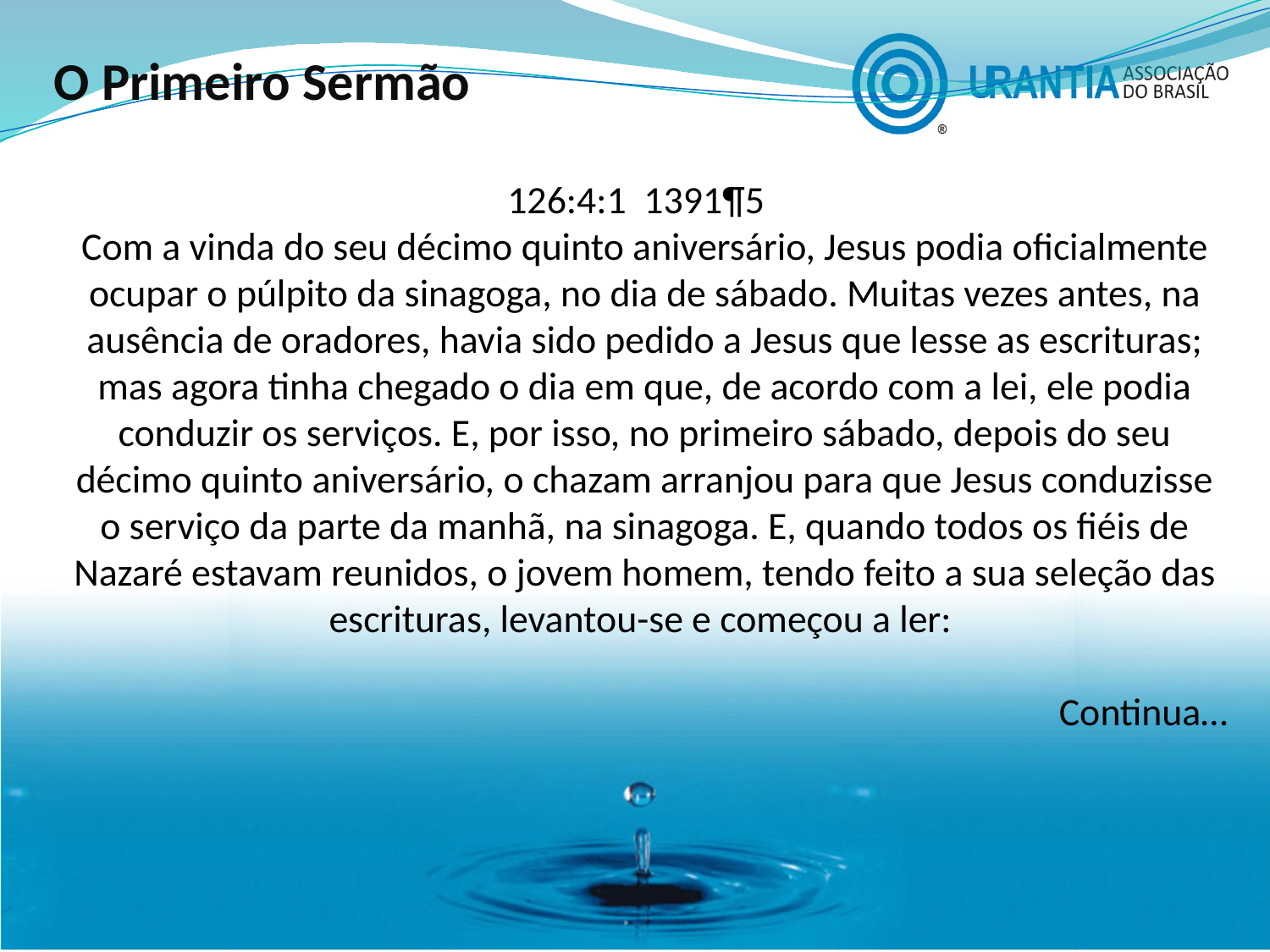

O Primeiro Sermão
 126:4:1  1391¶5
Com a vinda do seu décimo quinto aniversário, Jesus podia oficialmente ocupar o púlpito da sinagoga, no dia de sábado. Muitas vezes antes, na ausência de oradores, havia sido pedido a Jesus que lesse as escrituras; mas agora tinha chegado o dia em que, de acordo com a lei, ele podia conduzir os serviços. E, por isso, no primeiro sábado, depois do seu décimo quinto aniversário, o chazam arranjou para que Jesus conduzisse o serviço da parte da manhã, na sinagoga. E, quando todos os fiéis de Nazaré estavam reunidos, o jovem homem, tendo feito a sua seleção das escrituras, levantou-se e começou a ler:

Continua…